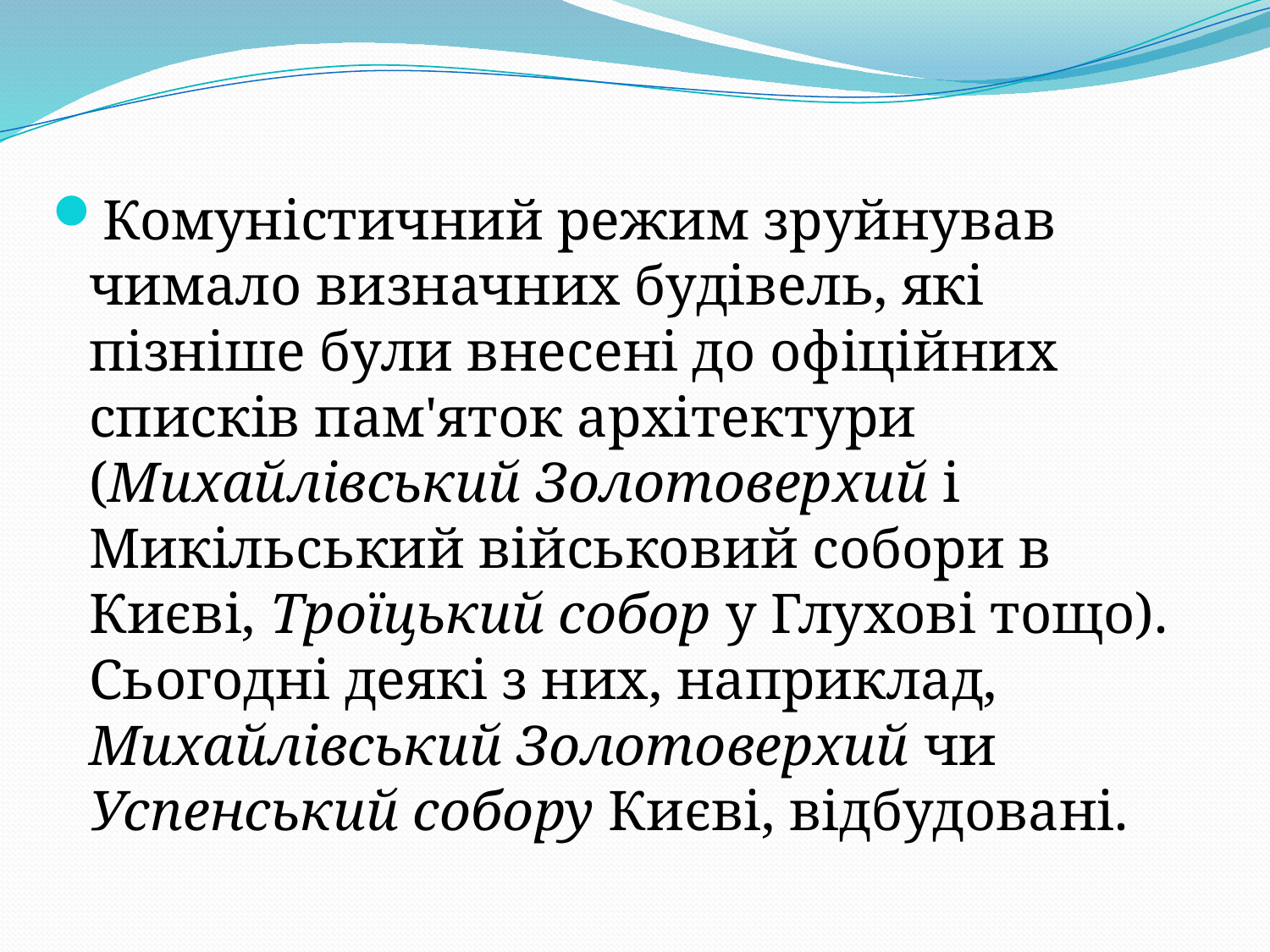

Комуністичний режим зруйнував чимало визначних будівель, які пізніше були внесені до офіційних списків пам'яток архітектури (Михайлівський Золотоверхий і Микільський військовий собори в Києві, Троїцький собор у Глухові тощо). Сьогодні деякі з них, наприклад, Михайлівський Золотоверхий чи Успенський собору Києві, відбудовані.